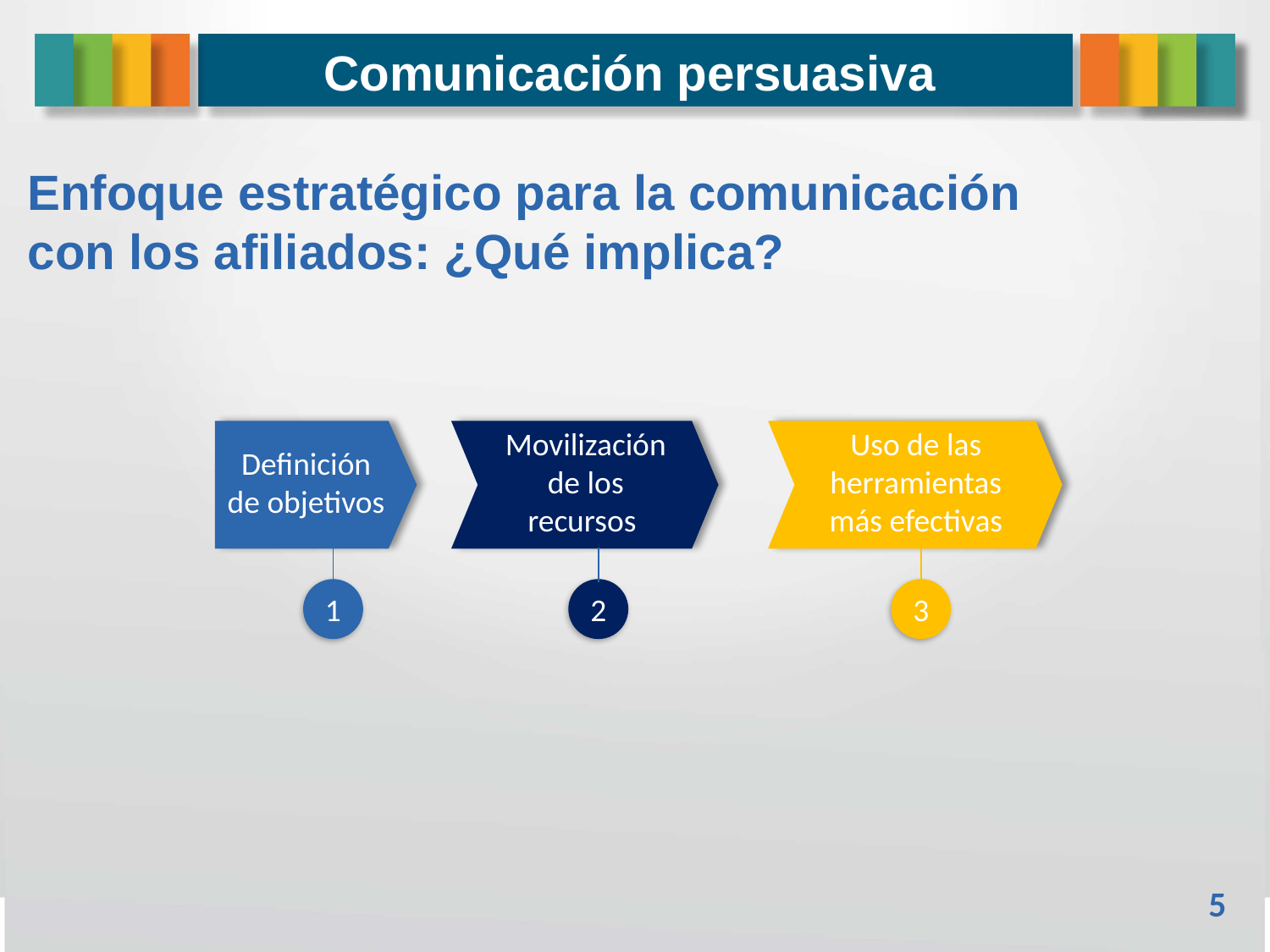

Comunicación persuasiva
# Enfoque estratégico para la comunicación con los afiliados: ¿Qué implica?
Definición de objetivos
Movilización de los recursos
Uso de las herramientas más efectivas
1
2
3